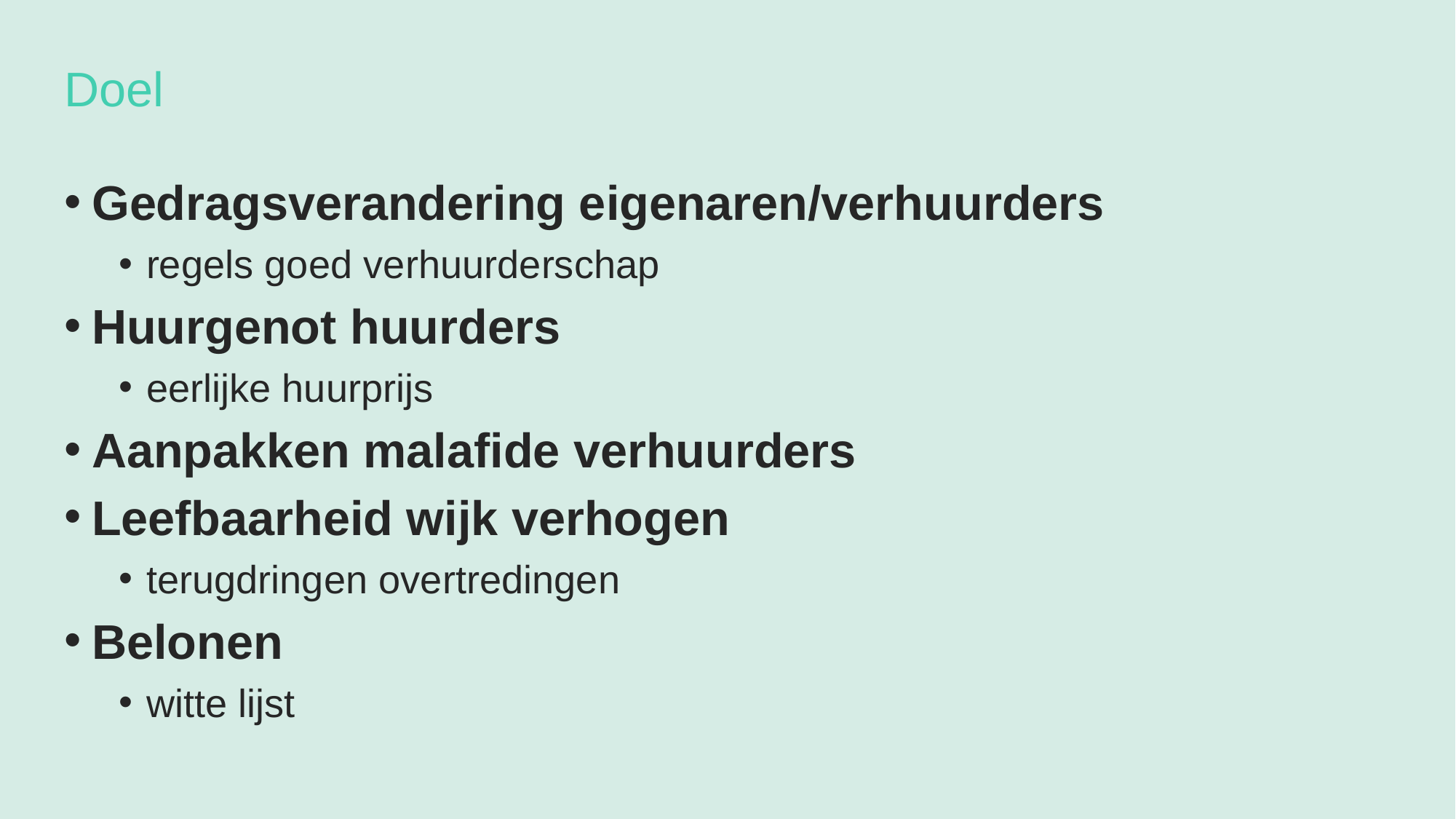

# Doel
Gedragsverandering eigenaren/verhuurders
regels goed verhuurderschap
Huurgenot huurders
eerlijke huurprijs
Aanpakken malafide verhuurders
Leefbaarheid wijk verhogen
terugdringen overtredingen
Belonen
witte lijst